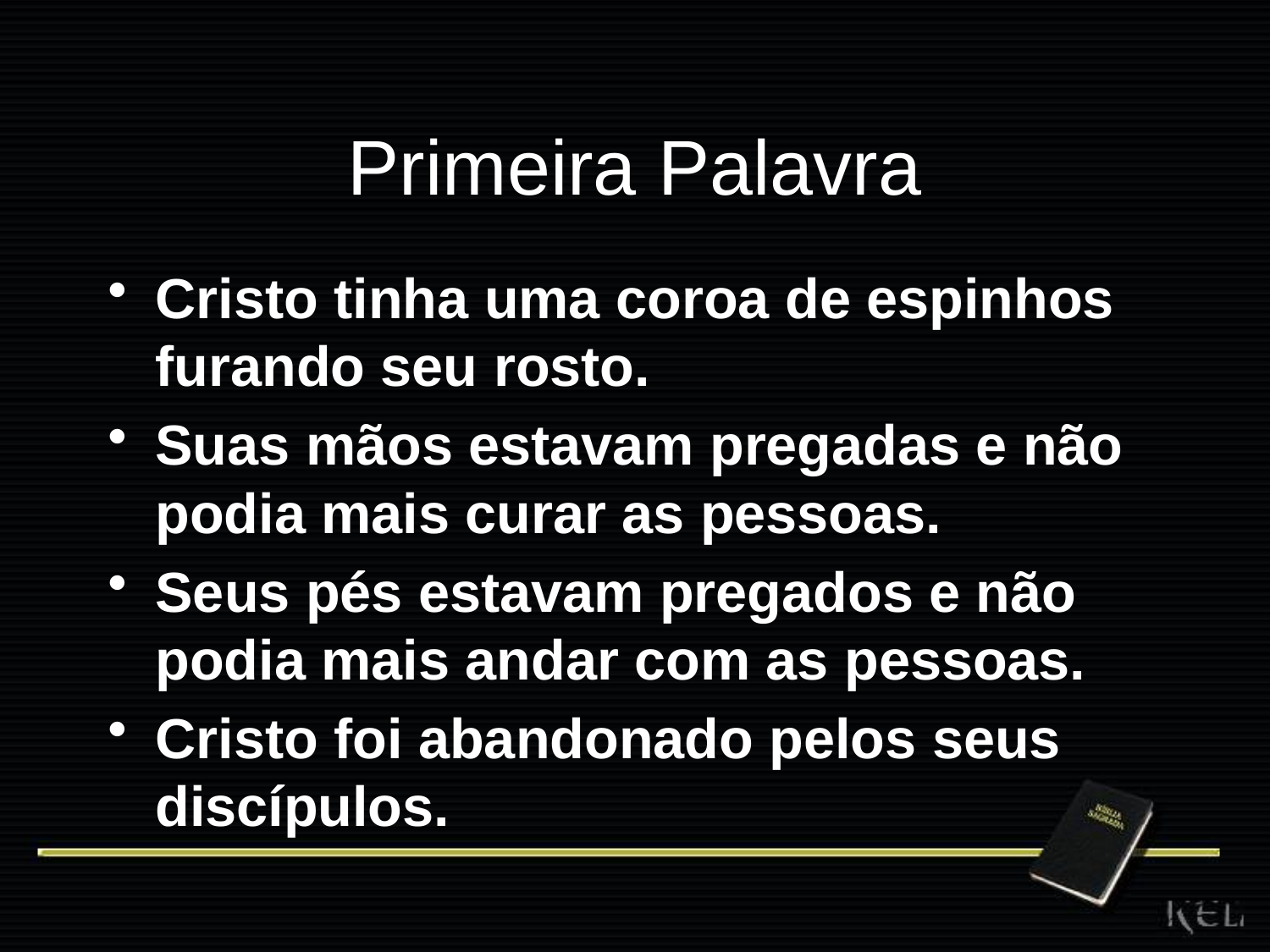

# Primeira Palavra
Cristo tinha uma coroa de espinhos furando seu rosto.
Suas mãos estavam pregadas e não podia mais curar as pessoas.
Seus pés estavam pregados e não podia mais andar com as pessoas.
Cristo foi abandonado pelos seus discípulos.